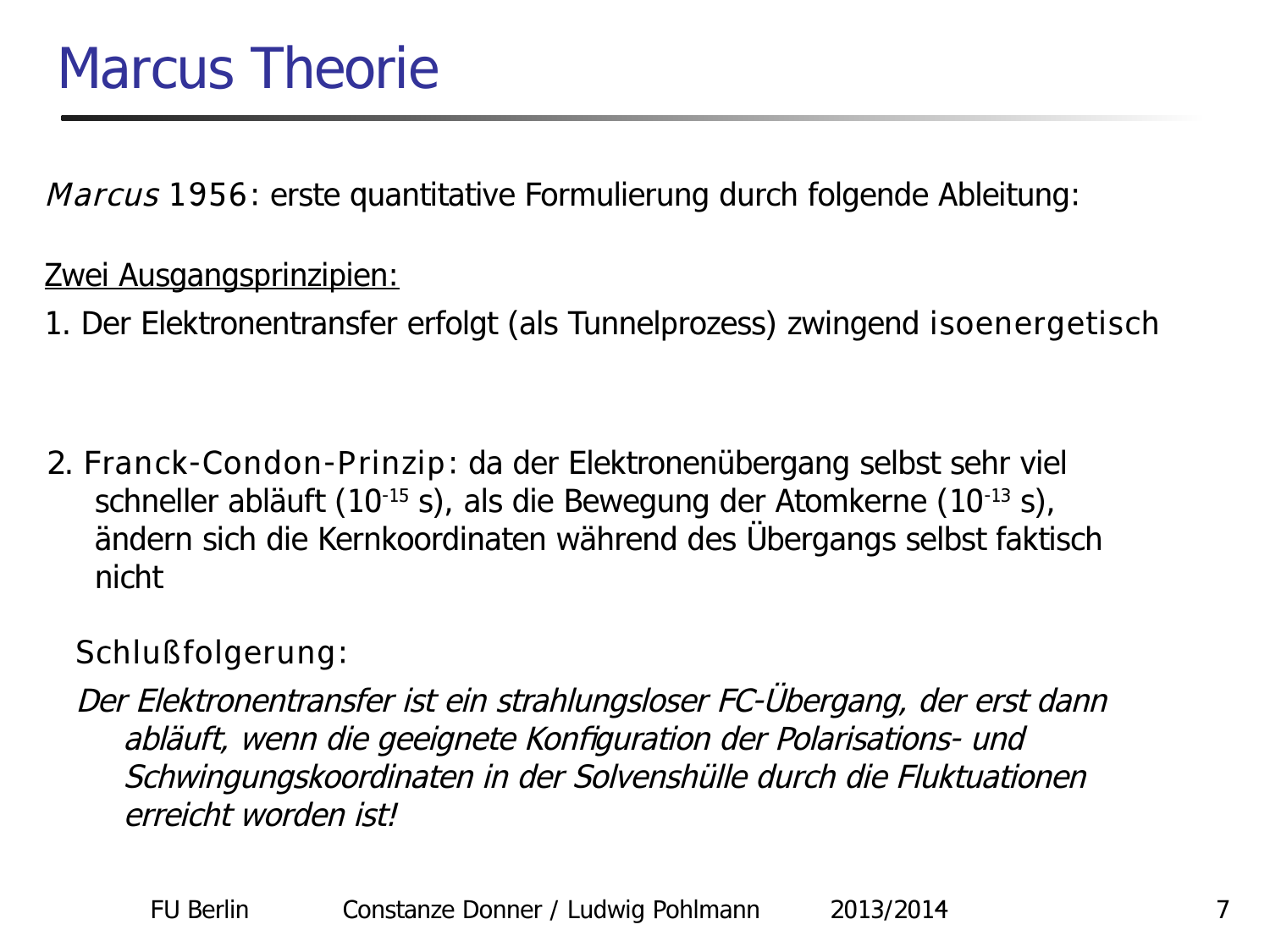

# Marcus Theorie
Marcus 1956: erste quantitative Formulierung durch folgende Ableitung:
Zwei Ausgangsprinzipien:
1. Der Elektronentransfer erfolgt (als Tunnelprozess) zwingend isoenergetisch
2. Franck-Condon-Prinzip: da der Elektronenübergang selbst sehr viel schneller abläuft (10-15 s), als die Bewegung der Atomkerne (10-13 s), ändern sich die Kernkoordinaten während des Übergangs selbst faktisch nicht
Schlußfolgerung:
Der Elektronentransfer ist ein strahlungsloser FC-Übergang, der erst dann abläuft, wenn die geeignete Konfiguration der Polarisations- und Schwingungskoordinaten in der Solvenshülle durch die Fluktuationen erreicht worden ist!
FU Berlin            Constanze Donner / Ludwig Pohlmann         2013/2014
7